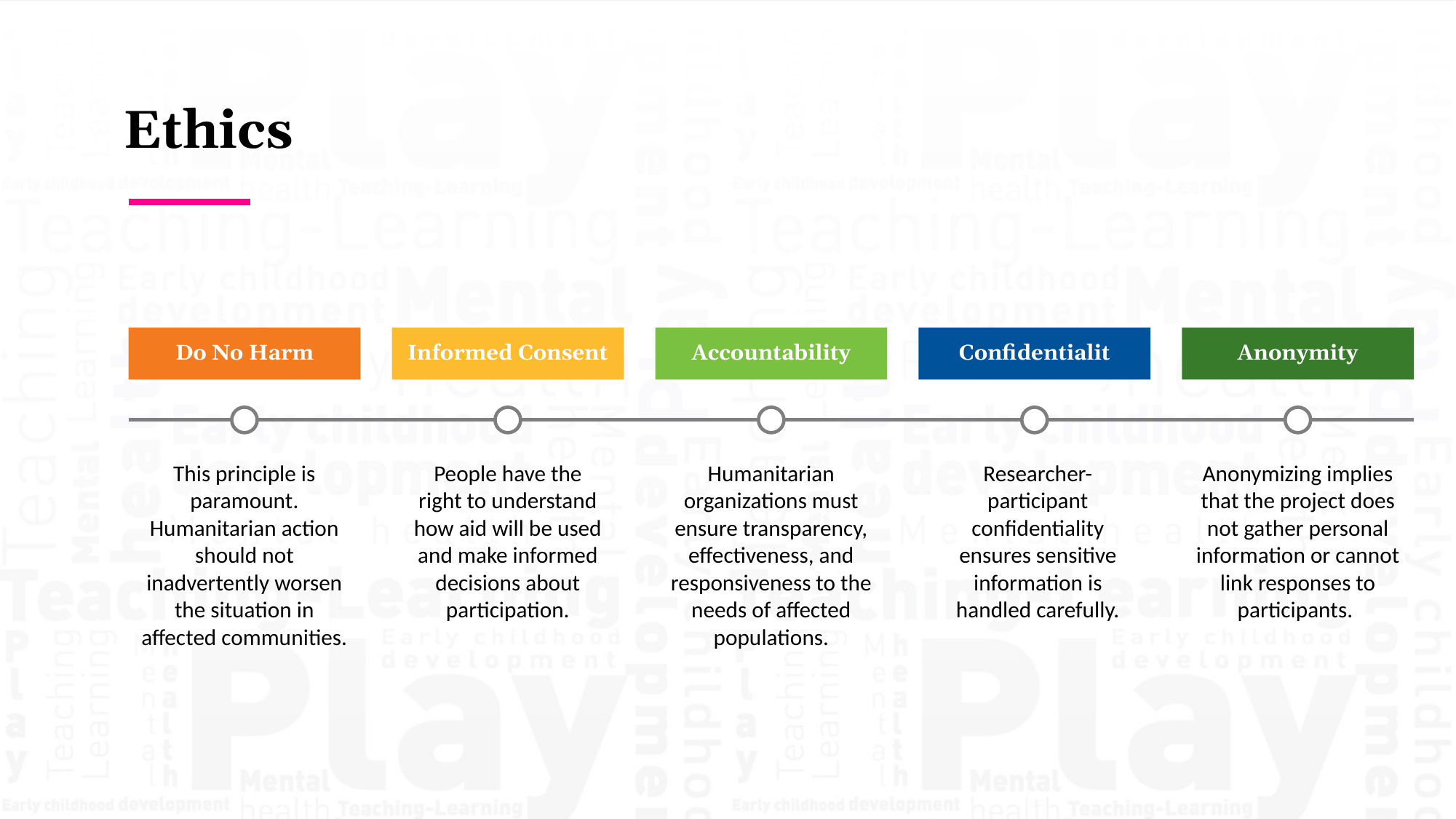

Ethics

Do No Harm
Informed Consent
Accountability
Confidentialit
Anonymity

This principle is paramount. Humanitarian action should not inadvertently worsen the situation in affected communities.
People have the right to understand how aid will be used and make informed decisions about participation.
Humanitarian organizations must ensure transparency, effectiveness, and responsiveness to the needs of affected populations.
Researcher-participant confidentiality ensures sensitive information is handled carefully.
Anonymizing implies that the project does not gather personal information or cannot link responses to participants.